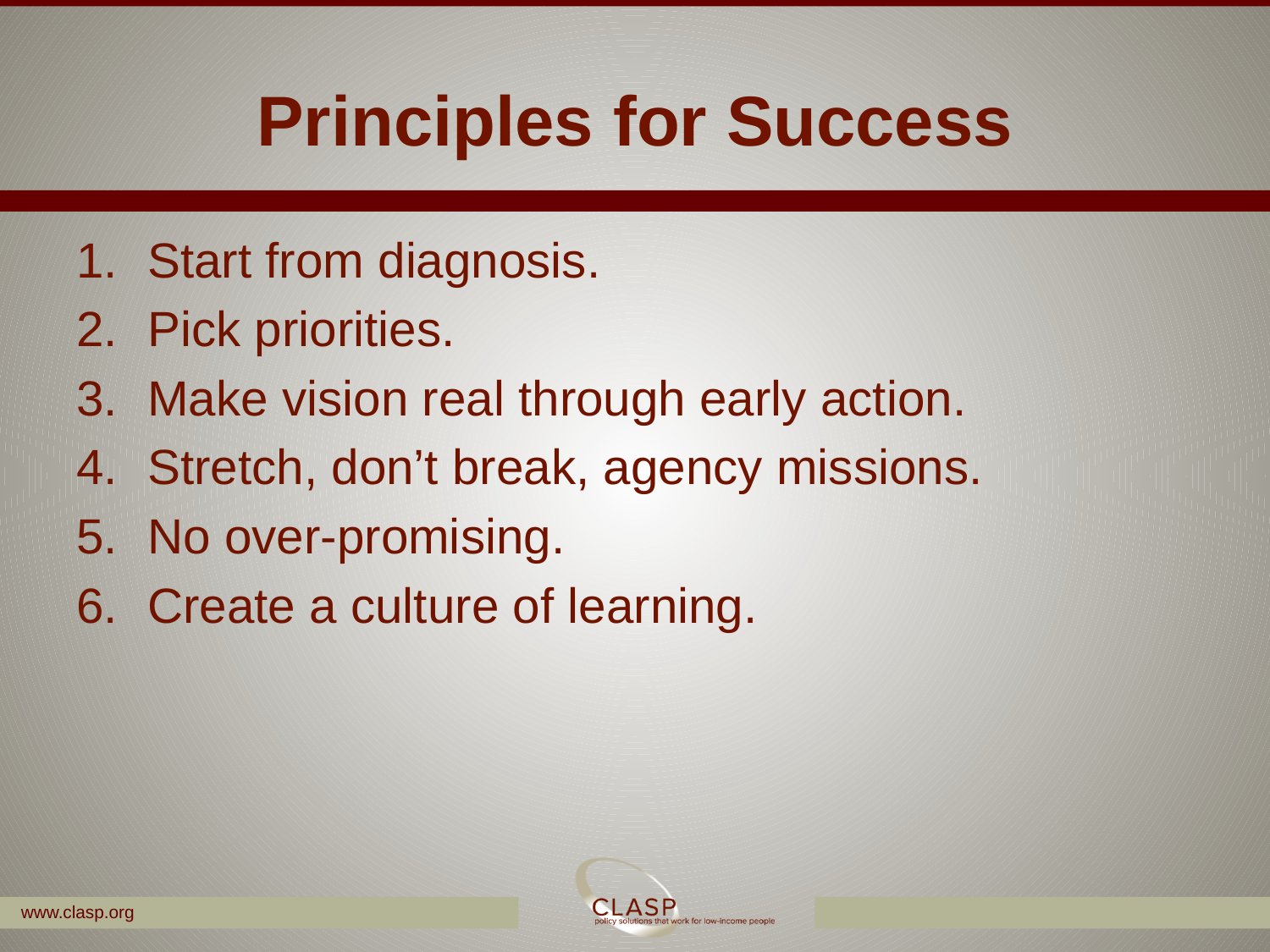

# Principles for Success
Start from diagnosis.
Pick priorities.
Make vision real through early action.
Stretch, don’t break, agency missions.
No over-promising.
Create a culture of learning.